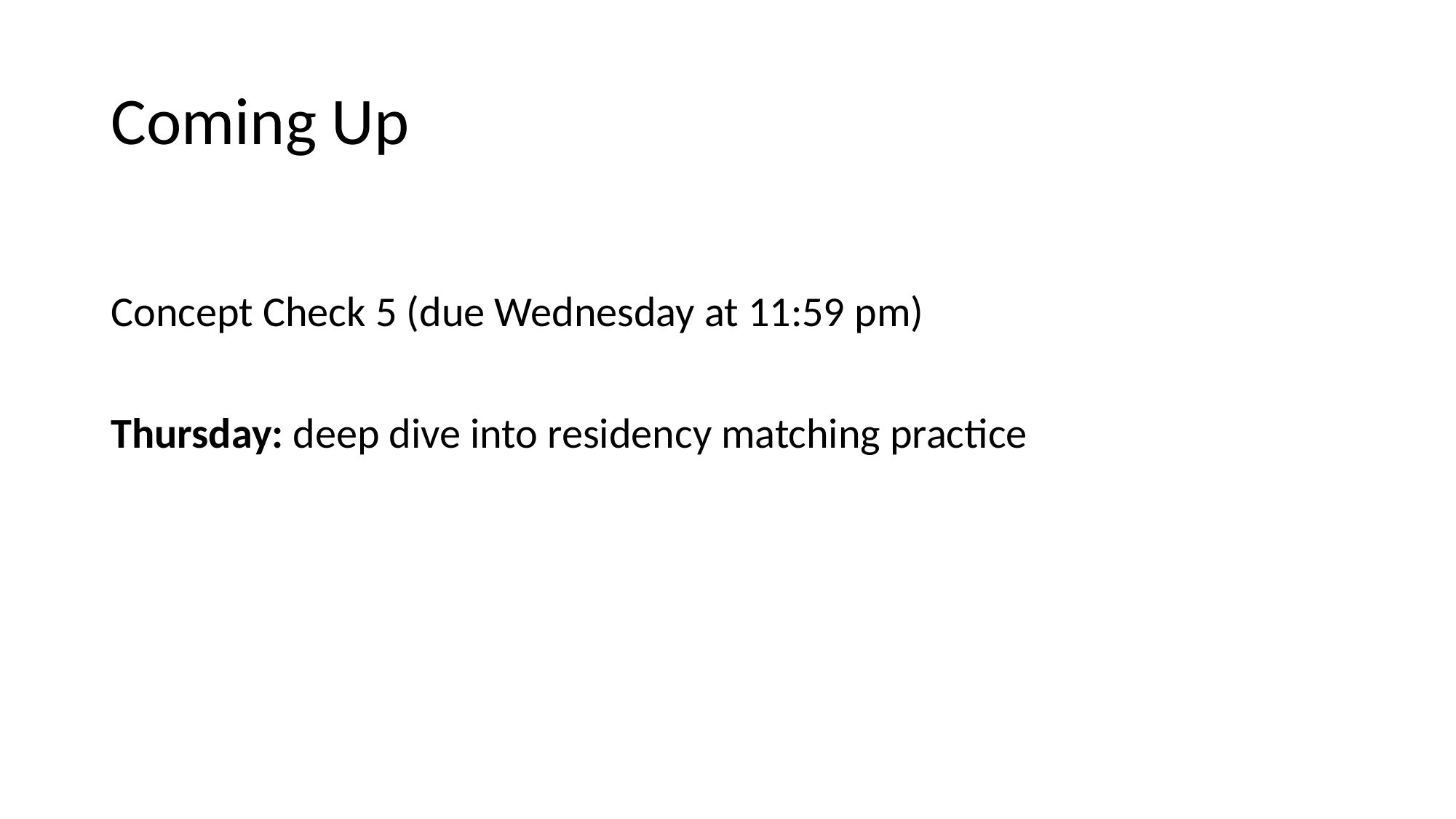

# Coming Up

Concept Check 5 (due Wednesday at 11:59 pm)

Thursday: deep dive into residency matching practice